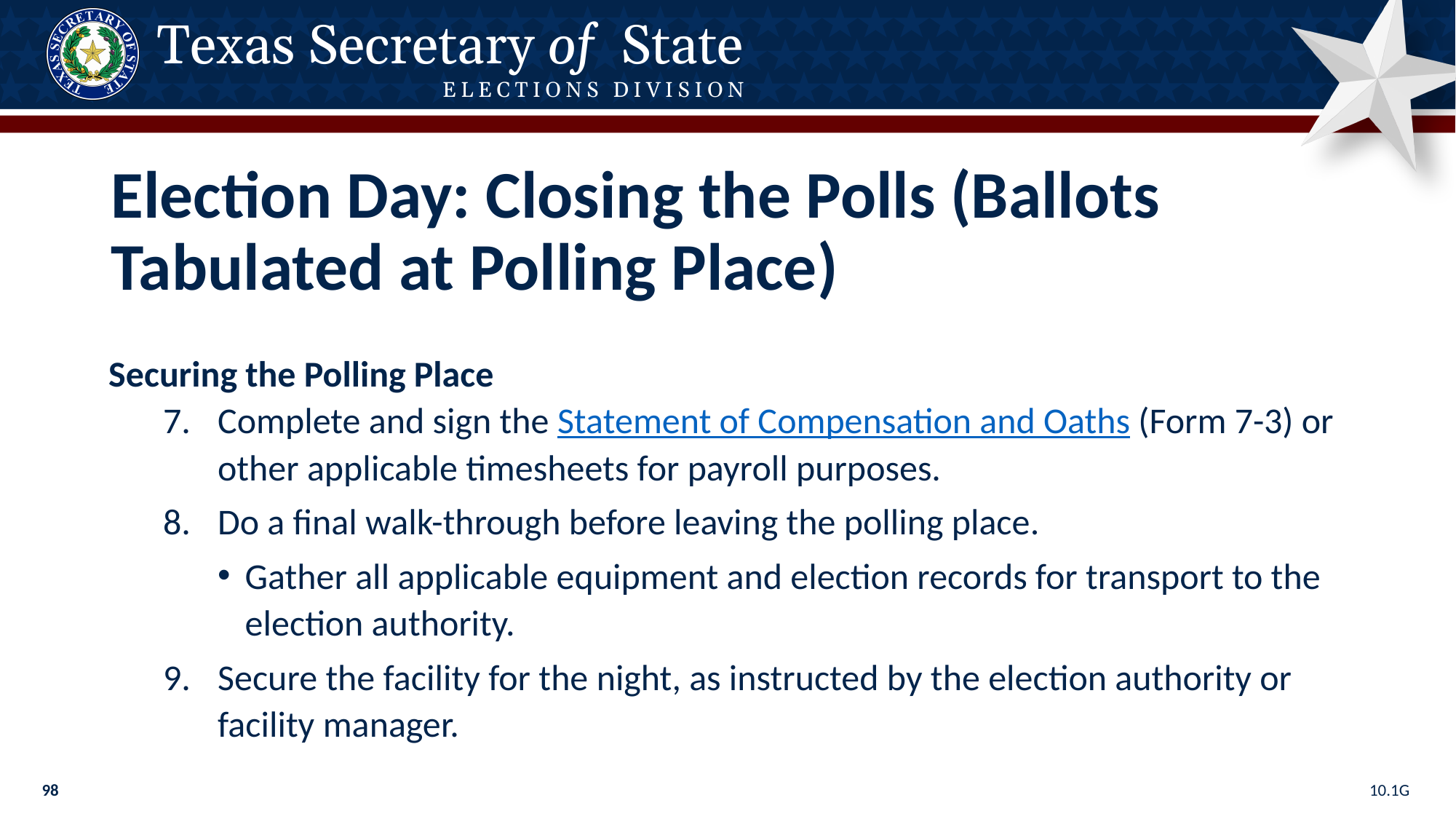

Election Day: Closing the Polls (Ballots Tabulated at Polling Place)
Securing the Polling Place
Complete and sign the Statement of Compensation and Oaths (Form 7-3) or other applicable timesheets for payroll purposes.
Do a final walk-through before leaving the polling place.
Gather all applicable equipment and election records for transport to the election authority.
Secure the facility for the night, as instructed by the election authority or facility manager.
10.1G
98